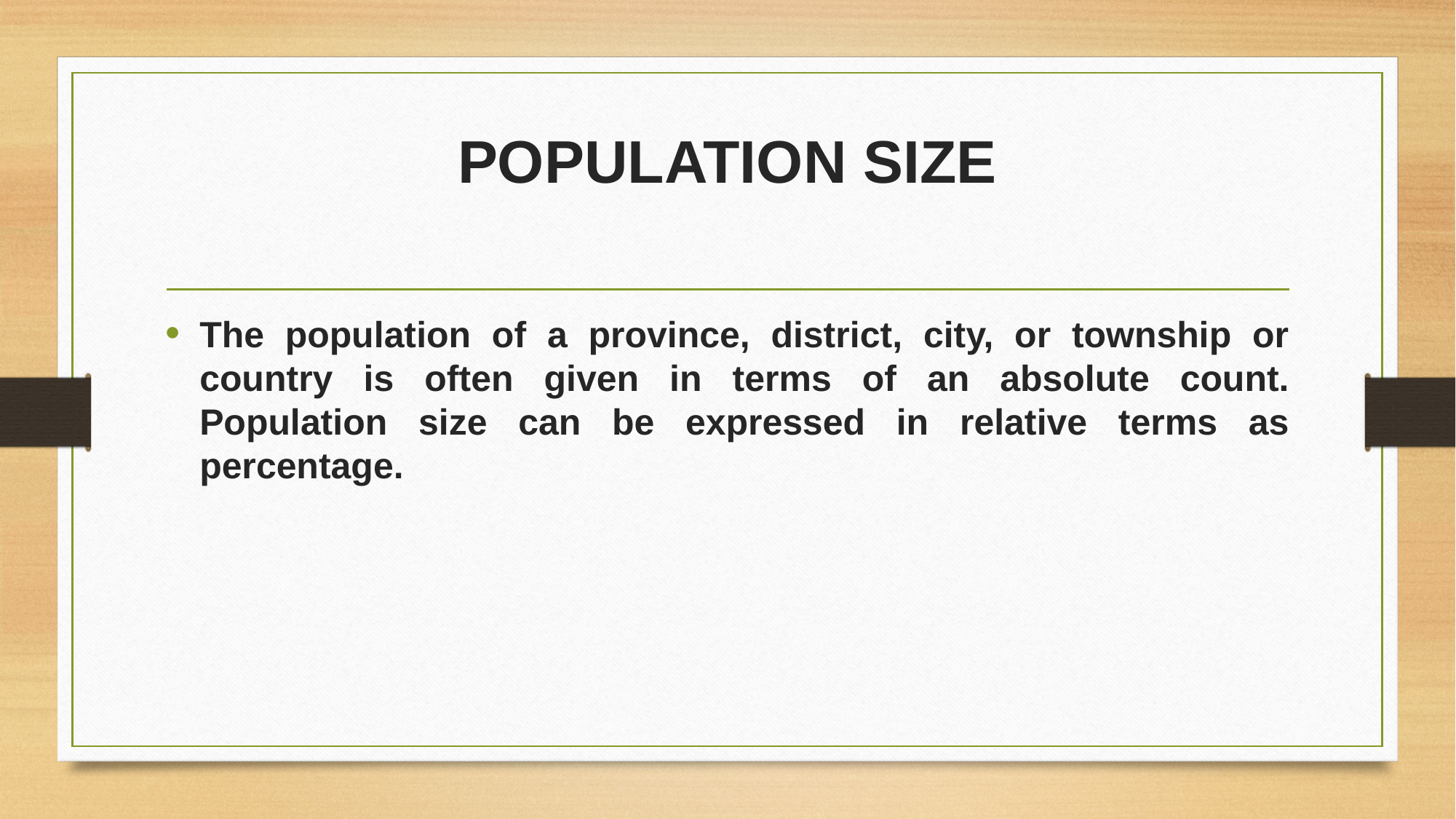

# POPULATION SIZE
The population of a province, district, city, or township or country is often given in terms of an absolute count. Population size can be expressed in relative terms as percentage.